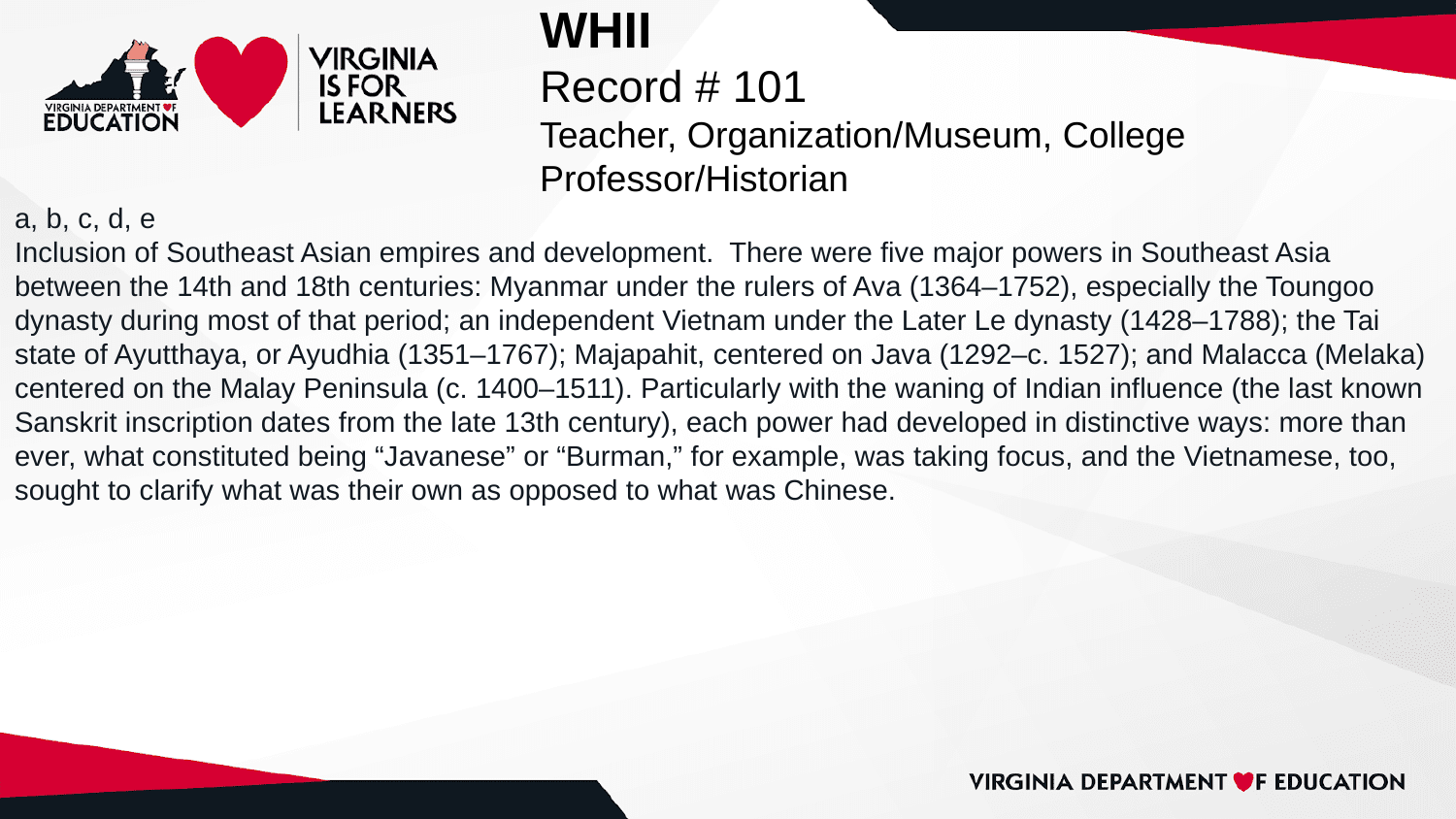

# WHII
Record # 101
Teacher, Organization/Museum, College Professor/Historian
a, b, c, d, e
Inclusion of Southeast Asian empires and development.  There were five major powers in Southeast Asia between the 14th and 18th centuries: Myanmar under the rulers of Ava (1364–1752), especially the Toungoo dynasty during most of that period; an independent Vietnam under the Later Le dynasty (1428–1788); the Tai state of Ayutthaya, or Ayudhia (1351–1767); Majapahit, centered on Java (1292–c. 1527); and Malacca (Melaka) centered on the Malay Peninsula (c. 1400–1511). Particularly with the waning of Indian influence (the last known Sanskrit inscription dates from the late 13th century), each power had developed in distinctive ways: more than ever, what constituted being “Javanese” or “Burman,” for example, was taking focus, and the Vietnamese, too, sought to clarify what was their own as opposed to what was Chinese.